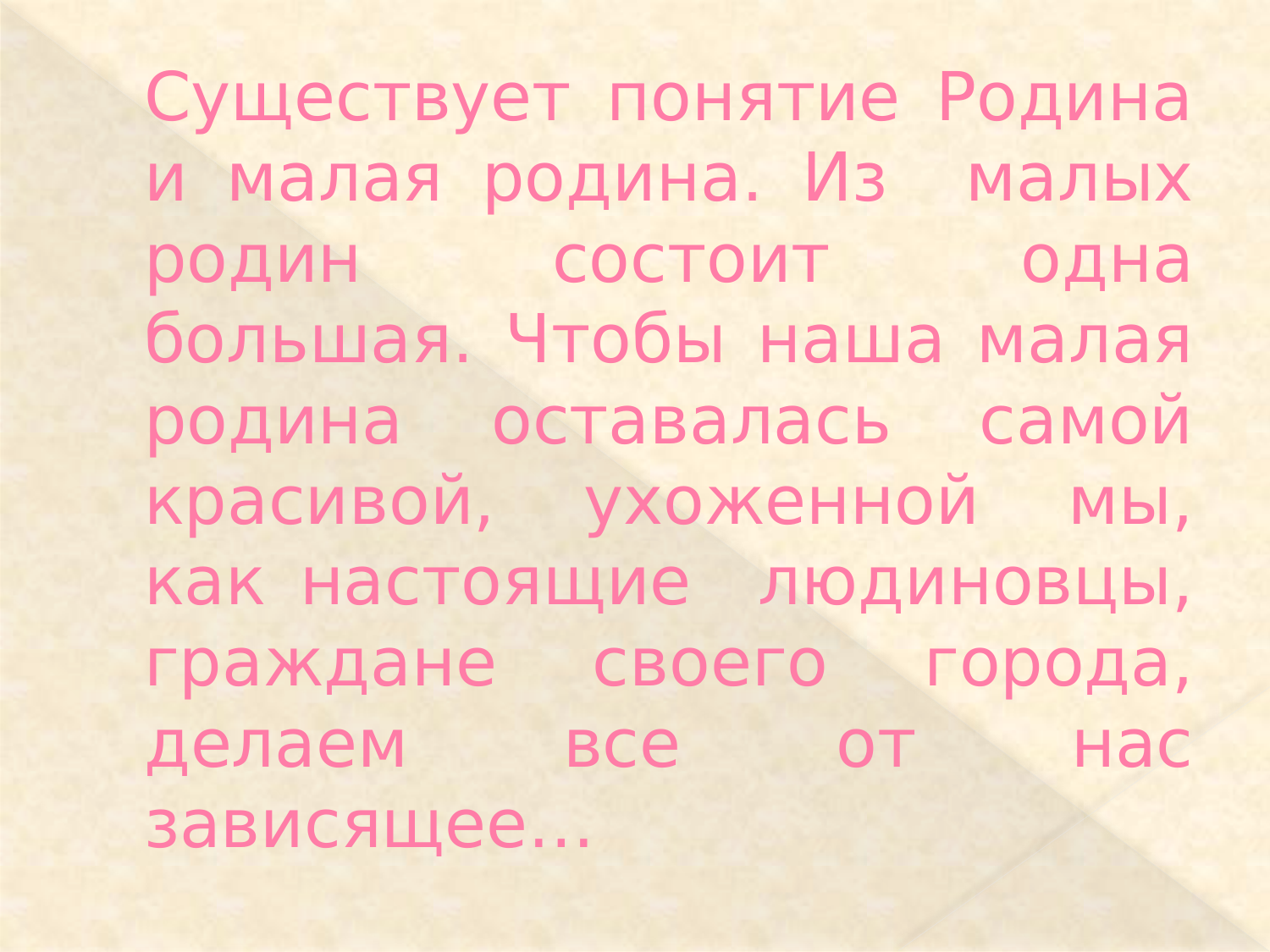

# Существует понятие Родина и малая родина. Из  малых родин состоит одна большая. Чтобы наша малая родина оставалась самой красивой, ухоженной мы, как настоящие  людиновцы, граждане своего города, делаем все от нас зависящее…